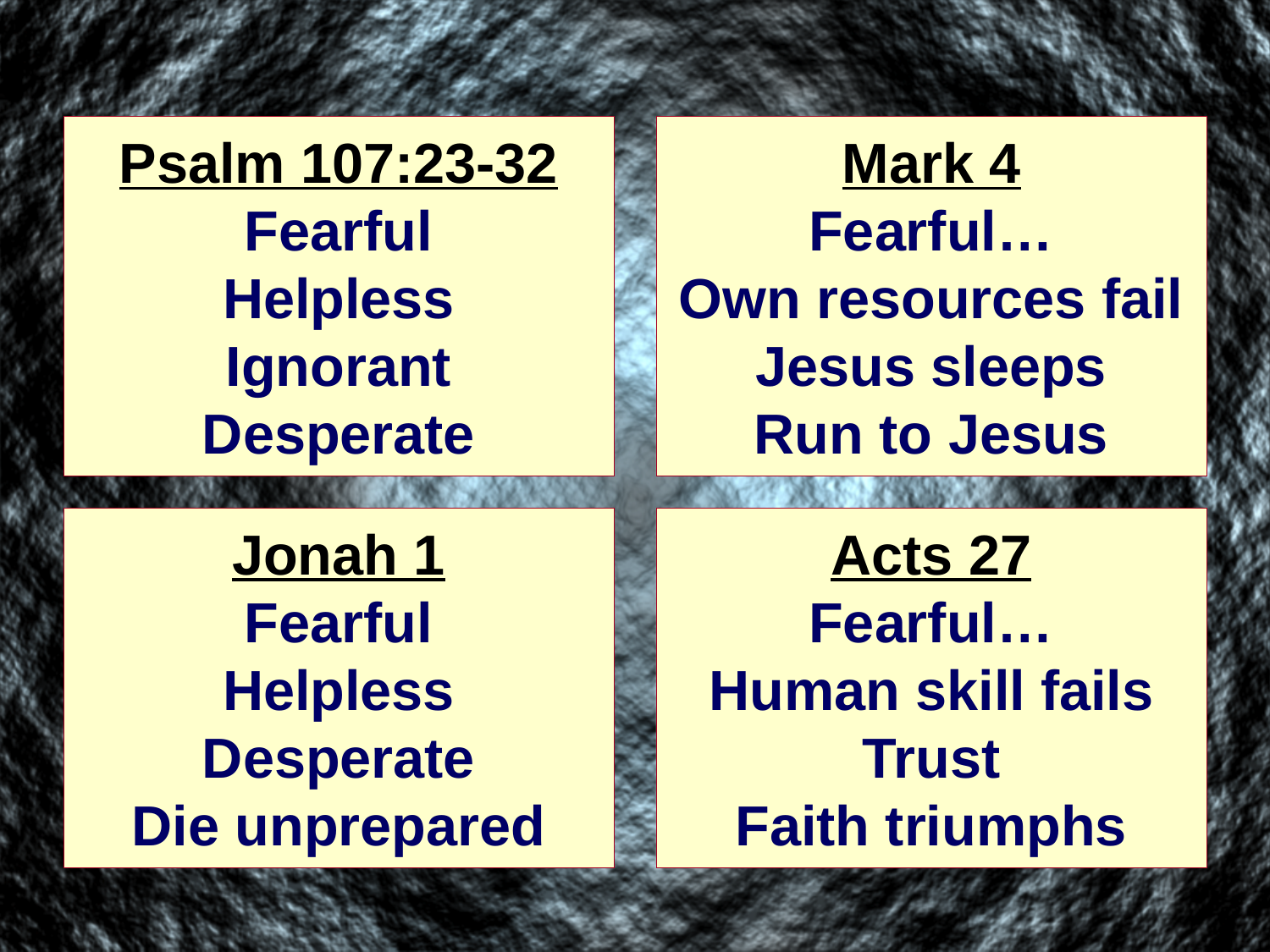

Psalm 107:23-32
Fearful
Helpless
Ignorant
Desperate
Mark 4
Fearful…
Own resources fail
Jesus sleeps
Run to Jesus
Jonah 1
Fearful
Helpless
Desperate
Die unprepared
Acts 27
Fearful…
Human skill fails
Trust
Faith triumphs